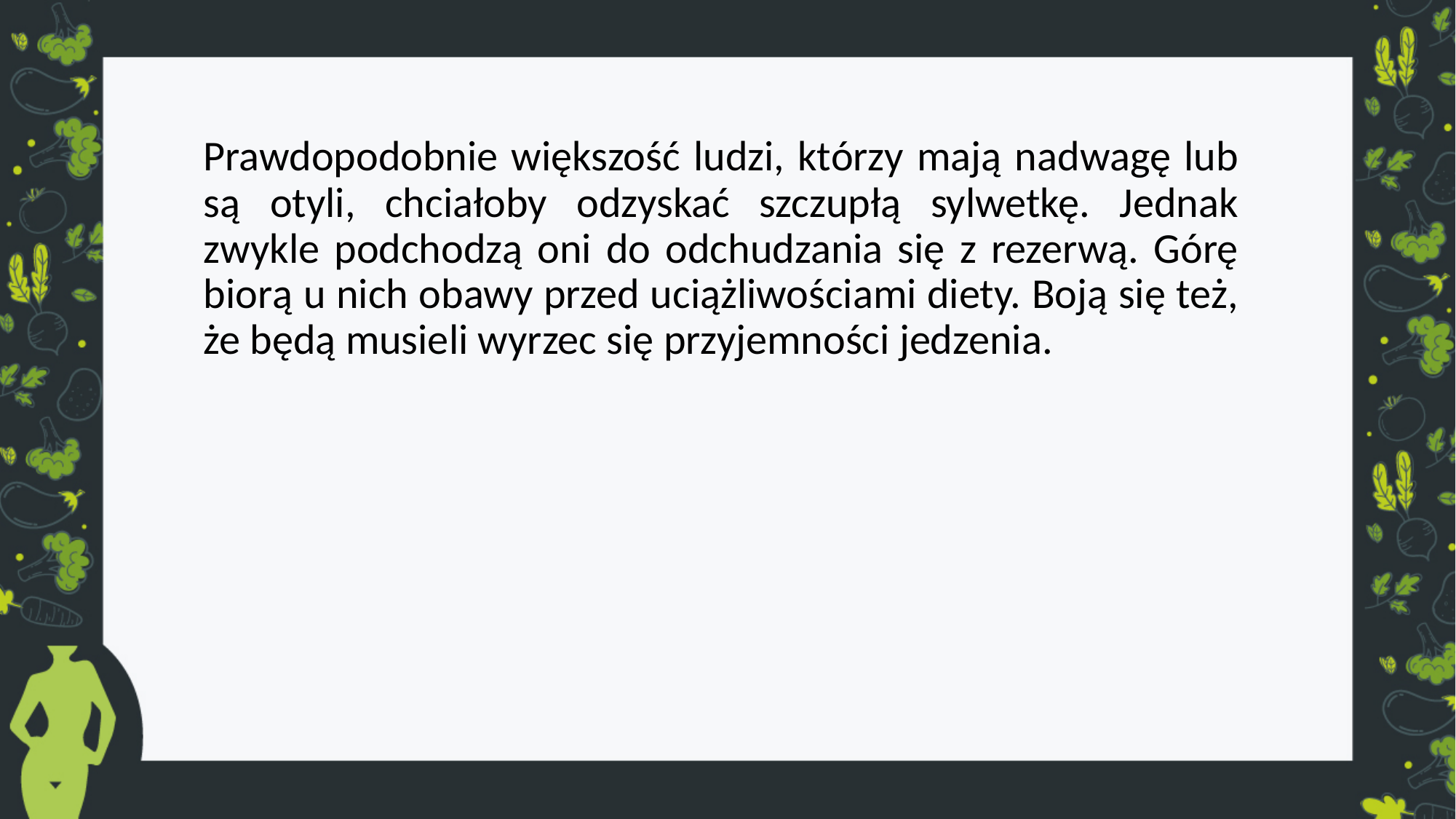

Prawdopodobnie większość ludzi, którzy mają nadwagę lub są otyli, chciałoby odzyskać szczupłą sylwetkę. Jednak zwykle podchodzą oni do odchudzania się z rezerwą. Górę biorą u nich obawy przed uciążliwościami diety. Boją się też, że będą musieli wyrzec się przyjemności jedzenia.